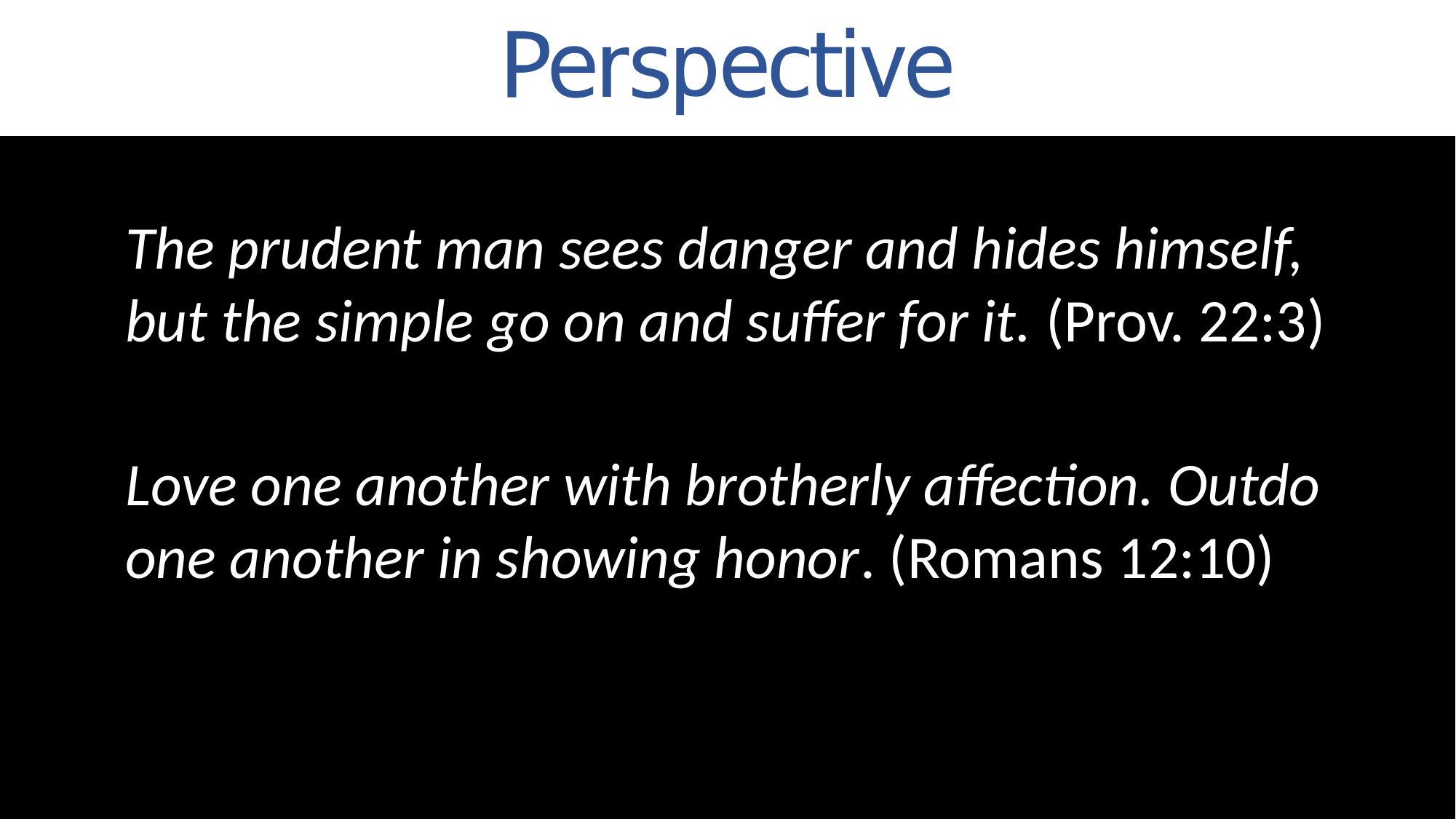

# Perspective
The prudent man sees danger and hides himself, but the simple go on and suffer for it. (Prov. 22:3)
Love one another with brotherly affection. Outdo one another in showing honor. (Romans 12:10)